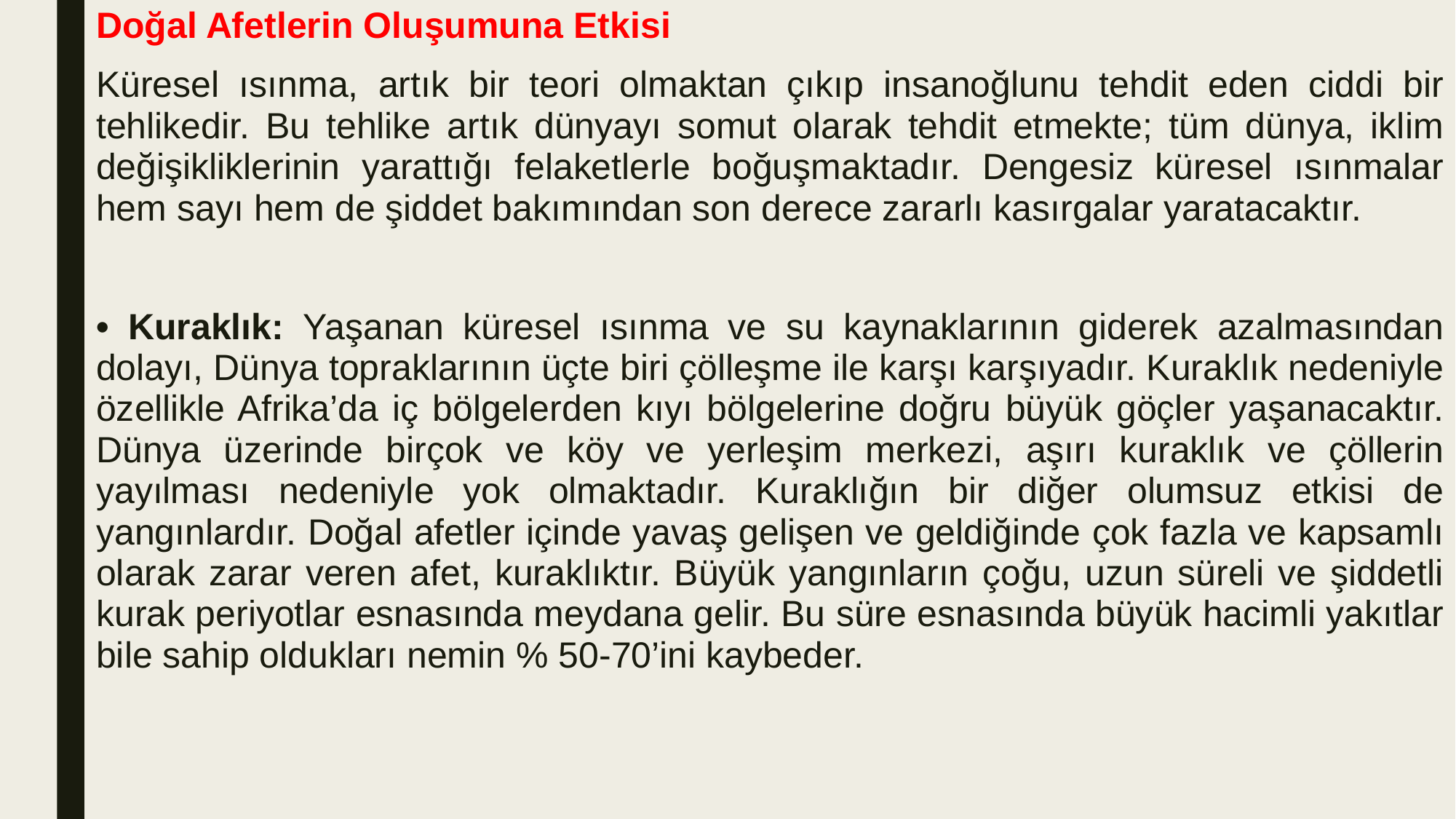

Doğal Afetlerin Oluşumuna Etkisi
Küresel ısınma, artık bir teori olmaktan çıkıp insanoğlunu tehdit eden ciddi bir tehlikedir. Bu tehlike artık dünyayı somut olarak tehdit etmekte; tüm dünya, iklim değişikliklerinin yarattığı felaketlerle boğuşmaktadır. Dengesiz küresel ısınmalar hem sayı hem de şiddet bakımından son derece zararlı kasırgalar yaratacaktır.

• Kuraklık: Yaşanan küresel ısınma ve su kaynaklarının giderek azalmasından dolayı, Dünya topraklarının üçte biri çölleşme ile karşı karşıyadır. Kuraklık nedeniyle özellikle Afrika’da iç bölgelerden kıyı bölgelerine doğru büyük göçler yaşanacaktır. Dünya üzerinde birçok ve köy ve yerleşim merkezi, aşırı kuraklık ve çöllerin yayılması nedeniyle yok olmaktadır. Kuraklığın bir diğer olumsuz etkisi de yangınlardır. Doğal afetler içinde yavaş gelişen ve geldiğinde çok fazla ve kapsamlı olarak zarar veren afet, kuraklıktır. Büyük yangınların çoğu, uzun süreli ve şiddetli kurak periyotlar esnasında meydana gelir. Bu süre esnasında büyük hacimli yakıtlar bile sahip oldukları nemin % 50-70’ini kaybeder.